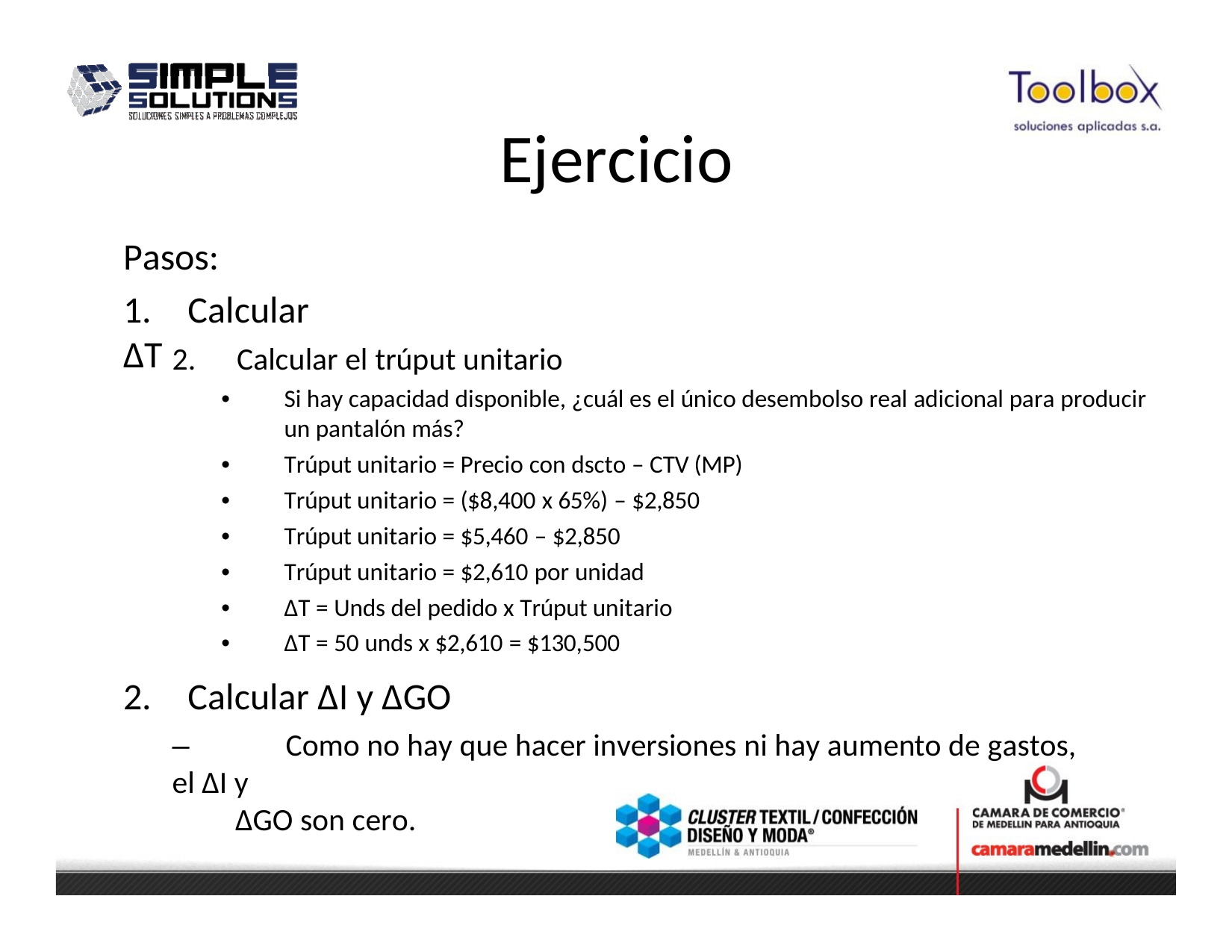

# Ejercicio

Pasos:
1.	Calcular ∆T
2.	Calcular el trúput unitario
Si hay capacidad disponible, ¿cuál es el único desembolso real adicional para producir un pantalón más?
Trúput unitario = Precio con dscto – CTV (MP)
•
•

Trúput unitario = ($8,400 x 65%) – $2,850 Trúput unitario = $5,460 – $2,850
Trúput unitario = $2,610 por unidad
∆T = Unds del pedido x Trúput unitario
∆T = 50 unds x $2,610 = $130,500
•
•
•
•
•
2.	Calcular ∆I y ∆GO
–	Como no hay que hacer inversiones ni hay aumento de gastos, el ∆I y
∆GO son cero.